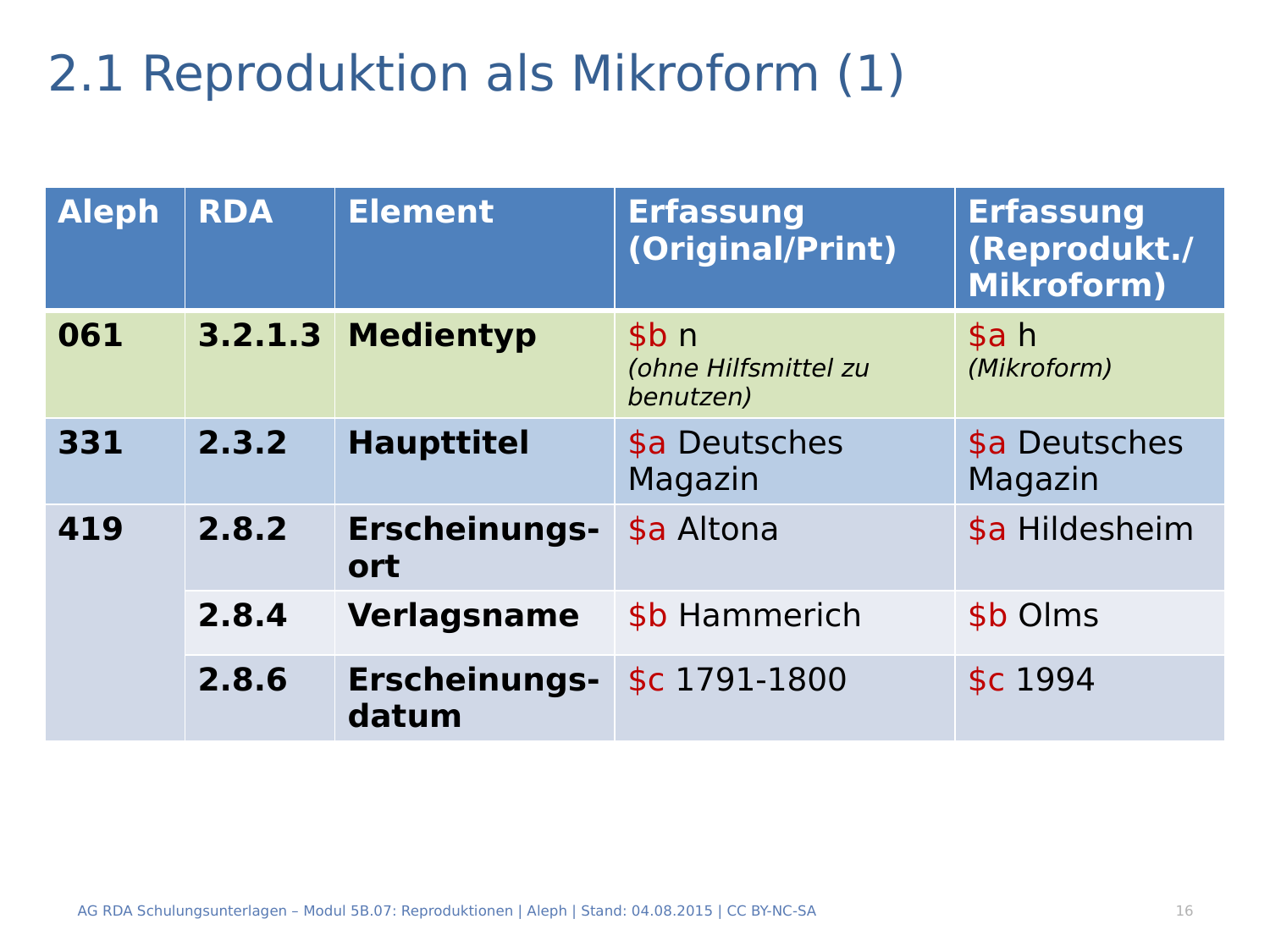

# 2.1 Reproduktion als Mikroform (1)

| Aleph | RDA | Element | Erfassung (Original/Print) | Erfassung (Reprodukt./ Mikroform) |
| --- | --- | --- | --- | --- |
| 061 | 3.2.1.3 | Medientyp | $b n (ohne Hilfsmittel zu benutzen) | $a h (Mikroform) |
| 331 | 2.3.2 | Haupttitel | $a Deutsches Magazin | $a Deutsches Magazin |
| 419 | 2.8.2 | Erscheinungs-ort | $a Altona | $a Hildesheim |
|  | 2.8.4 | Verlagsname | $b Hammerich | $b Olms |
|  | 2.8.6 | Erscheinungs-datum | $c 1791-1800 | $c 1994 |
AG RDA Schulungsunterlagen – Modul 5B.07: Reproduktionen | Aleph | Stand: 04.08.2015 | CC BY-NC-SA
16